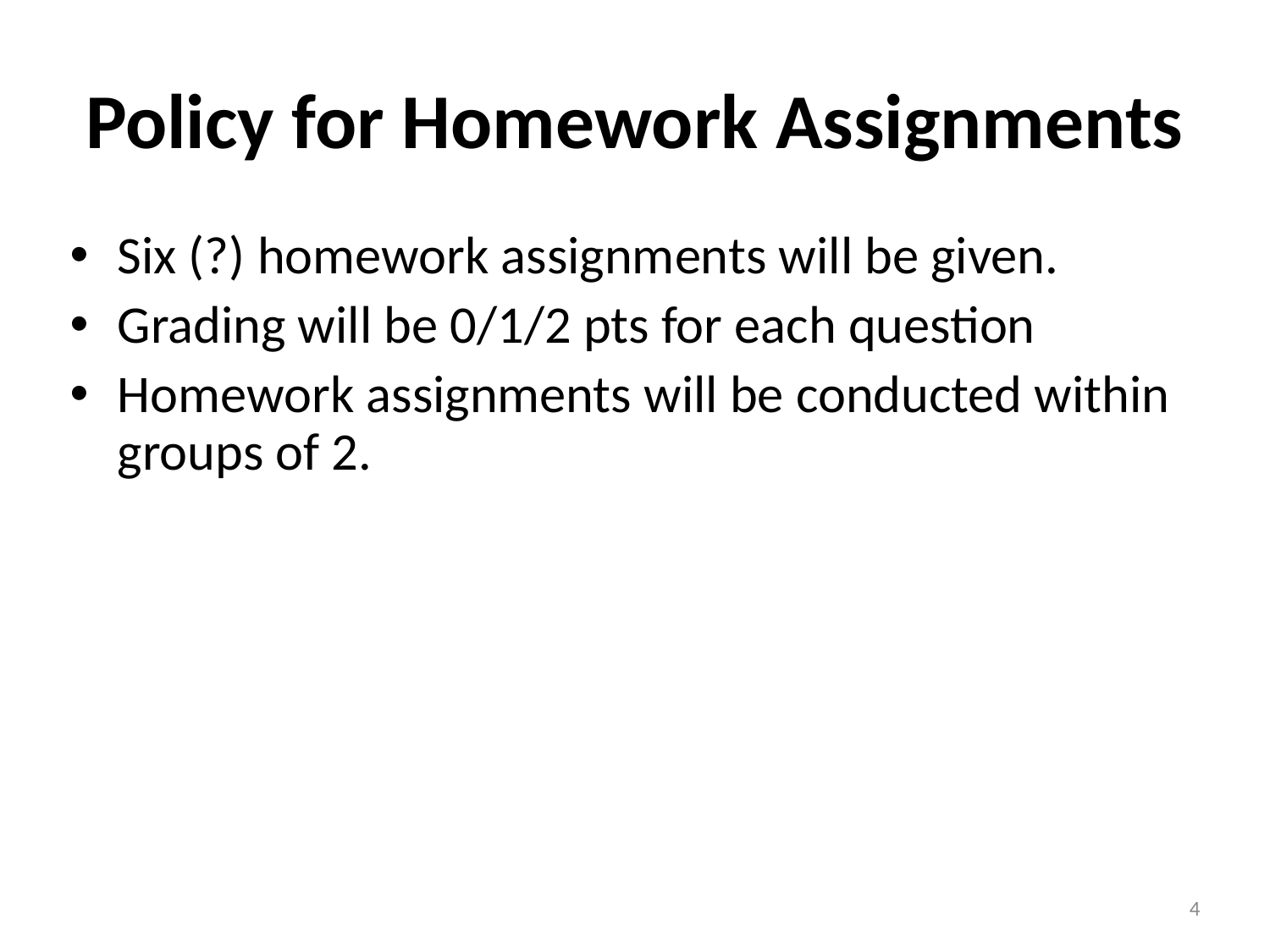

Policy for Homework Assignments
Six (?) homework assignments will be given.
Grading will be 0/1/2 pts for each question
Homework assignments will be conducted within groups of 2.
4